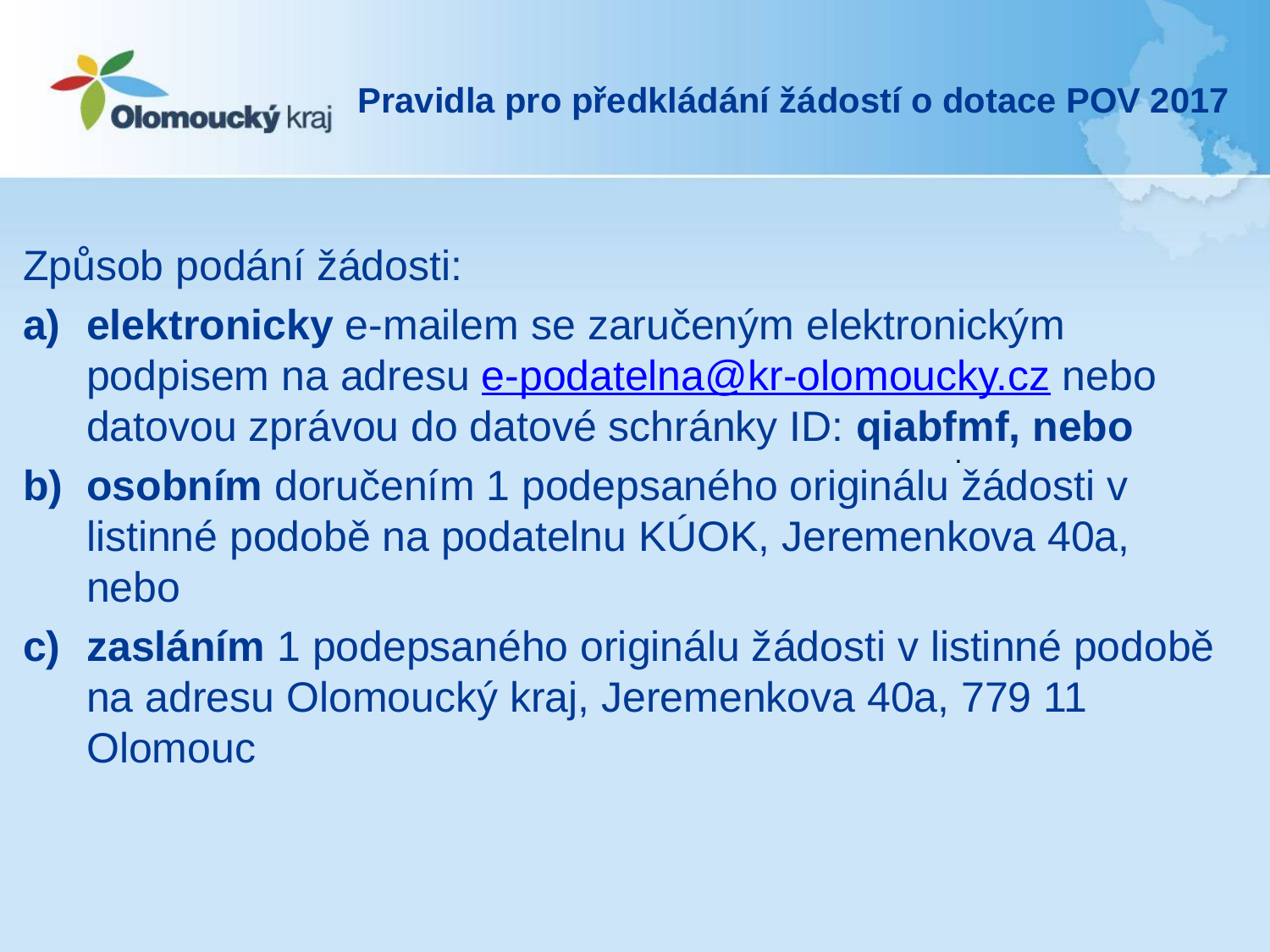

# Pravidla pro předkládání žádostí o dotace POV 2017
Způsob podání žádosti:
elektronicky e-mailem se zaručeným elektronickým podpisem na adresu e-podatelna@kr-olomoucky.cz nebo datovou zprávou do datové schránky ID: qiabfmf, nebo
osobním doručením 1 podepsaného originálu žádosti v listinné podobě na podatelnu KÚOK, Jeremenkova 40a, nebo
zasláním 1 podepsaného originálu žádosti v listinné podobě na adresu Olomoucký kraj, Jeremenkova 40a, 779 11 Olomouc
.